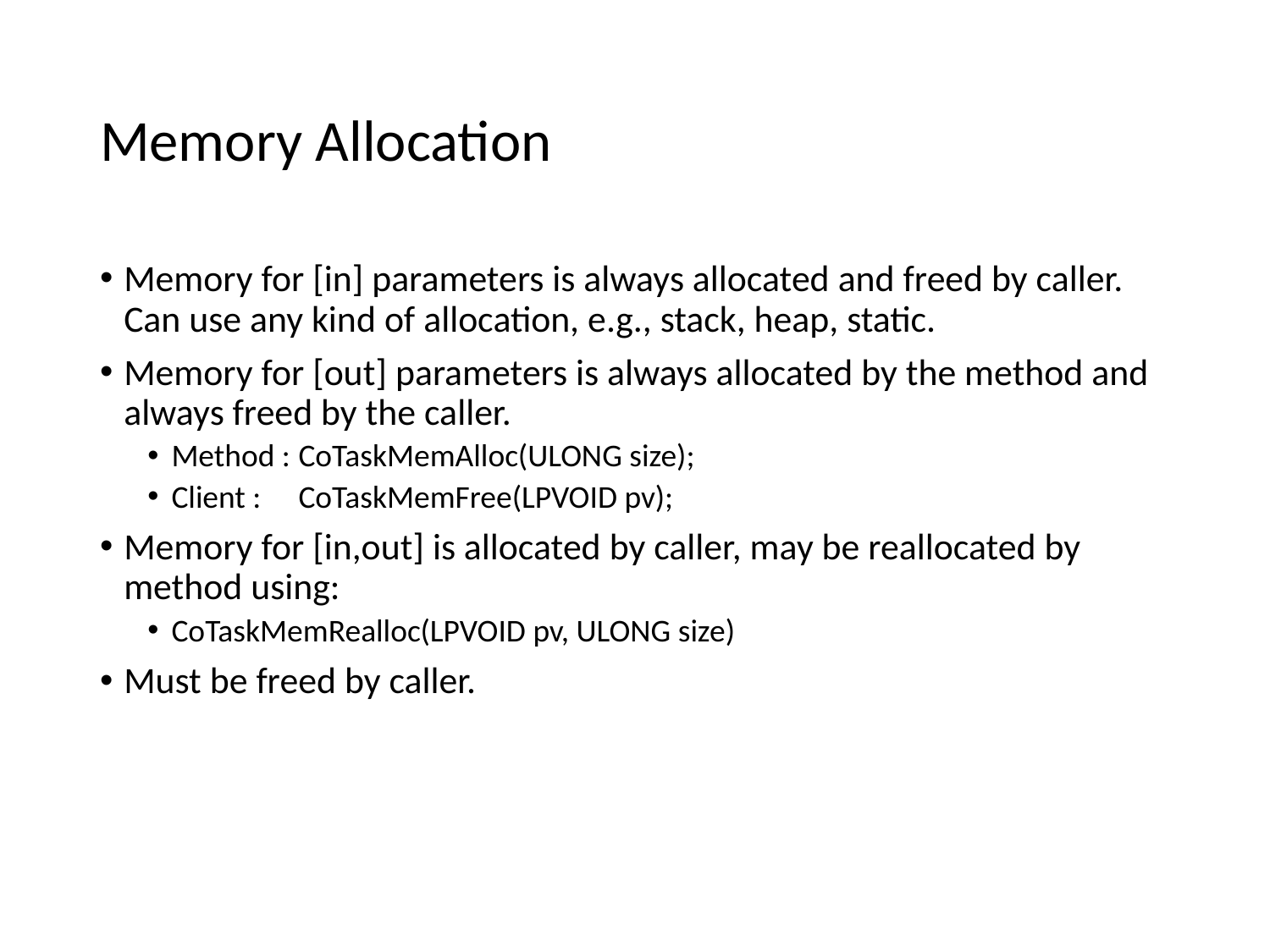

# Memory Allocation
Memory for [in] parameters is always allocated and freed by caller.  Can use any kind of allocation, e.g., stack, heap, static.
Memory for [out] parameters is always allocated by the method and always freed by the caller.
Method :	CoTaskMemAlloc(ULONG size);
Client : 	CoTaskMemFree(LPVOID pv);
Memory for [in,out] is allocated by caller, may be reallocated by method using:
CoTaskMemRealloc(LPVOID pv, ULONG size)
Must be freed by caller.